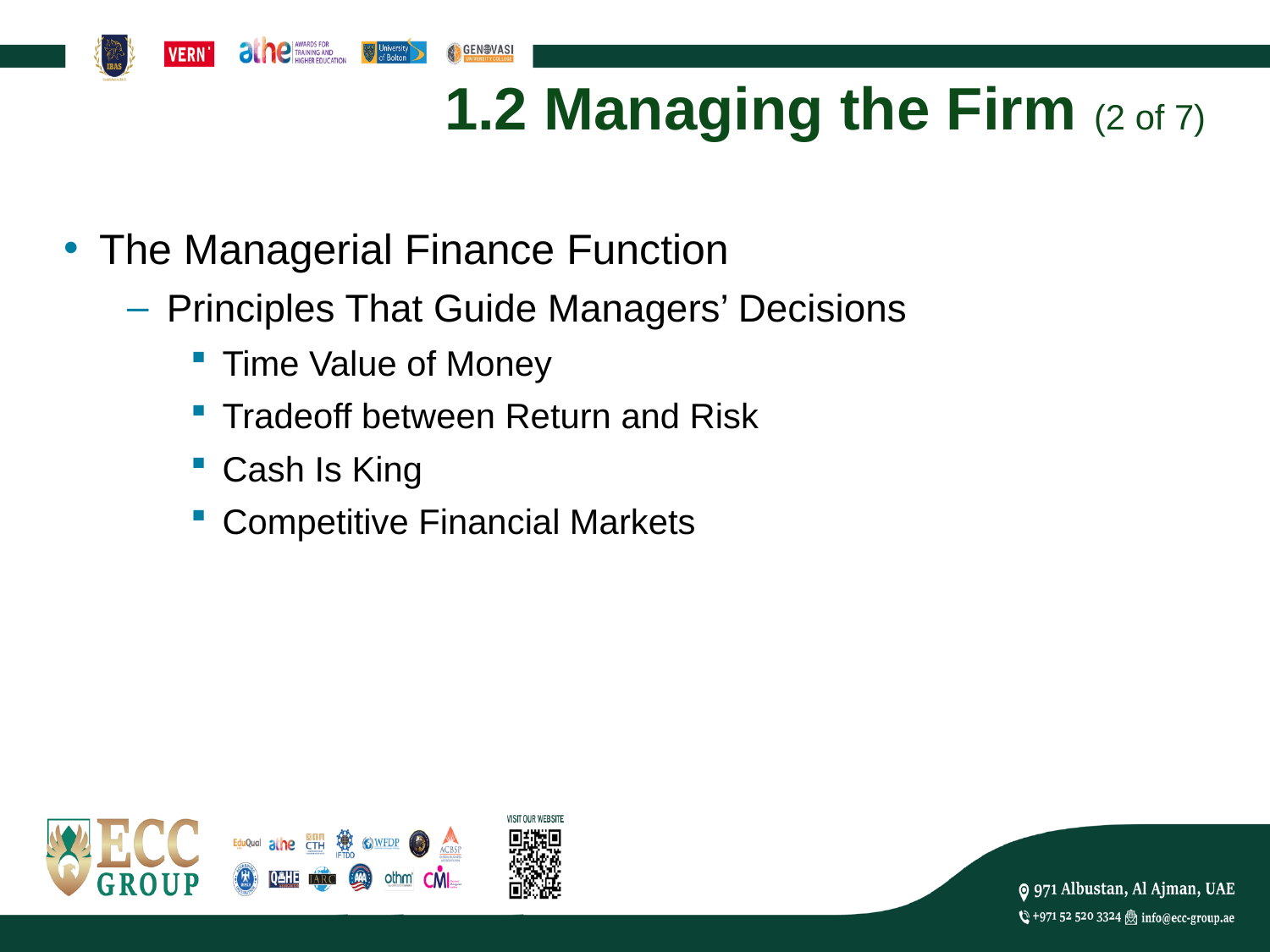

# 1.2 Managing the Firm (2 of 7)
The Managerial Finance Function
Principles That Guide Managers’ Decisions
Time Value of Money
Tradeoff between Return and Risk
Cash Is King
Competitive Financial Markets